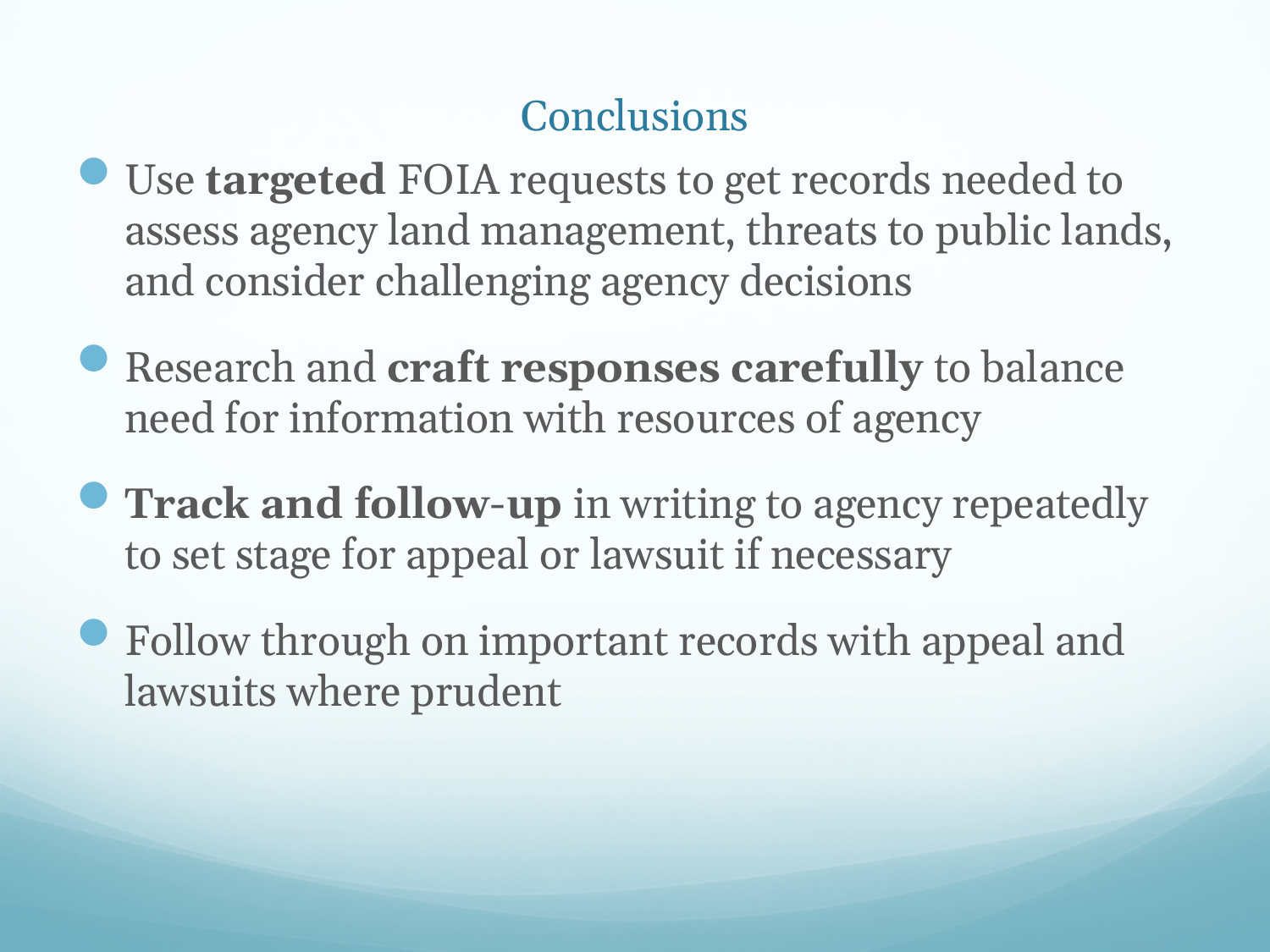

# Conclusions
Use targeted FOIA requests to get records needed to assess agency land management, threats to public lands, and consider challenging agency decisions
Research and craft responses carefully to balance need for information with resources of agency
Track and follow-up in writing to agency repeatedly to set stage for appeal or lawsuit if necessary
Follow through on important records with appeal and lawsuits where prudent